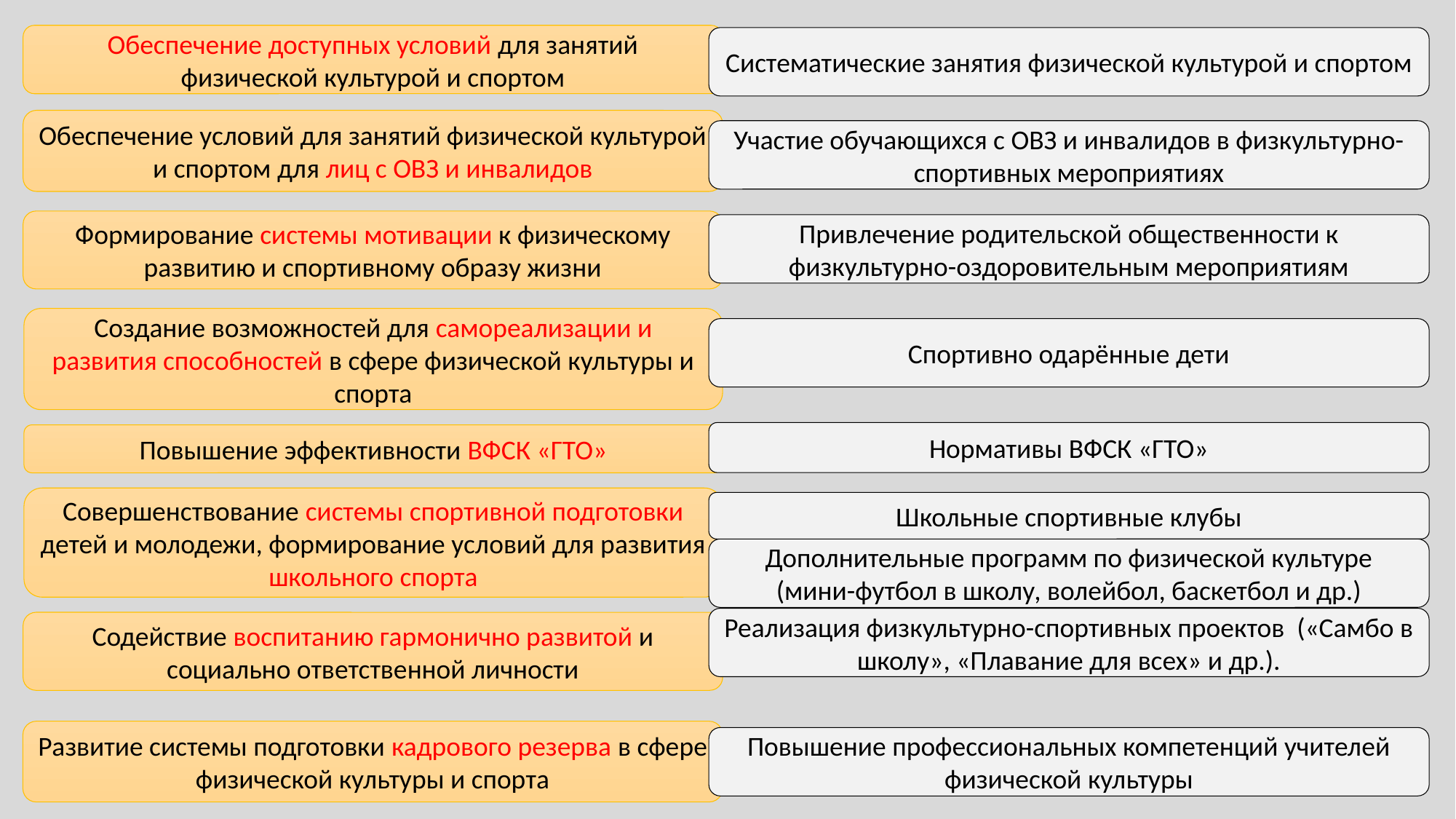

Обеспечение доступных условий для занятий физической культурой и спортом
Систематические занятия физической культурой и спортом
#
Обеспечение условий для занятий физической культурой и спортом для лиц с ОВЗ и инвалидов
Участие обучающихся с ОВЗ и инвалидов в физкультурно-спортивных мероприятиях
Формирование системы мотивации к физическому развитию и спортивному образу жизни
Привлечение родительской общественности к физкультурно-оздоровительным мероприятиям
Создание возможностей для самореализации и развития способностей в сфере физической культуры и спорта
Спортивно одарённые дети
Нормативы ВФСК «ГТО»
Повышение эффективности ВФСК «ГТО»
Совершенствование системы спортивной подготовки детей и молодежи, формирование условий для развития школьного спорта
Школьные спортивные клубы
Дополнительные программ по физической культуре (мини-футбол в школу, волейбол, баскетбол и др.)
Реализация физкультурно-спортивных проектов  («Самбо в школу», «Плавание для всех» и др.).
Содействие воспитанию гармонично развитой и социально ответственной личности
Развитие системы подготовки кадрового резерва в сфере физической культуры и спорта
Повышение профессиональных компетенций учителей физической культуры